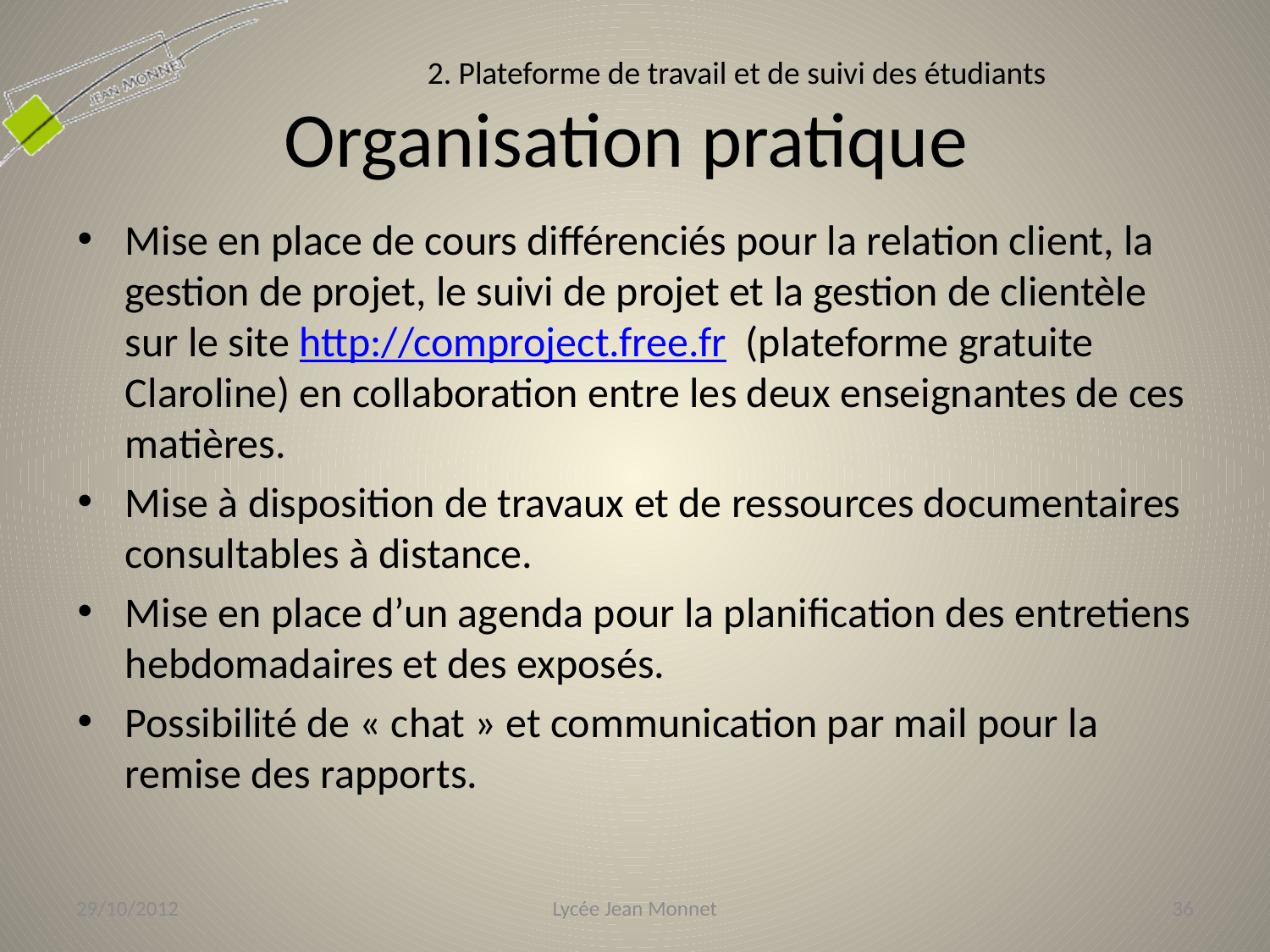

2. Plateforme de travail et de suivi des étudiants
# Organisation pratique
Mise en place de cours différenciés pour la relation client, la gestion de projet, le suivi de projet et la gestion de clientèle sur le site http://comproject.free.fr  (plateforme gratuite Claroline) en collaboration entre les deux enseignantes de ces matières.
Mise à disposition de travaux et de ressources documentaires consultables à distance.
Mise en place d’un agenda pour la planification des entretiens hebdomadaires et des exposés.
Possibilité de « chat » et communication par mail pour la remise des rapports.

29/10/2012
Lycée Jean Monnet
36